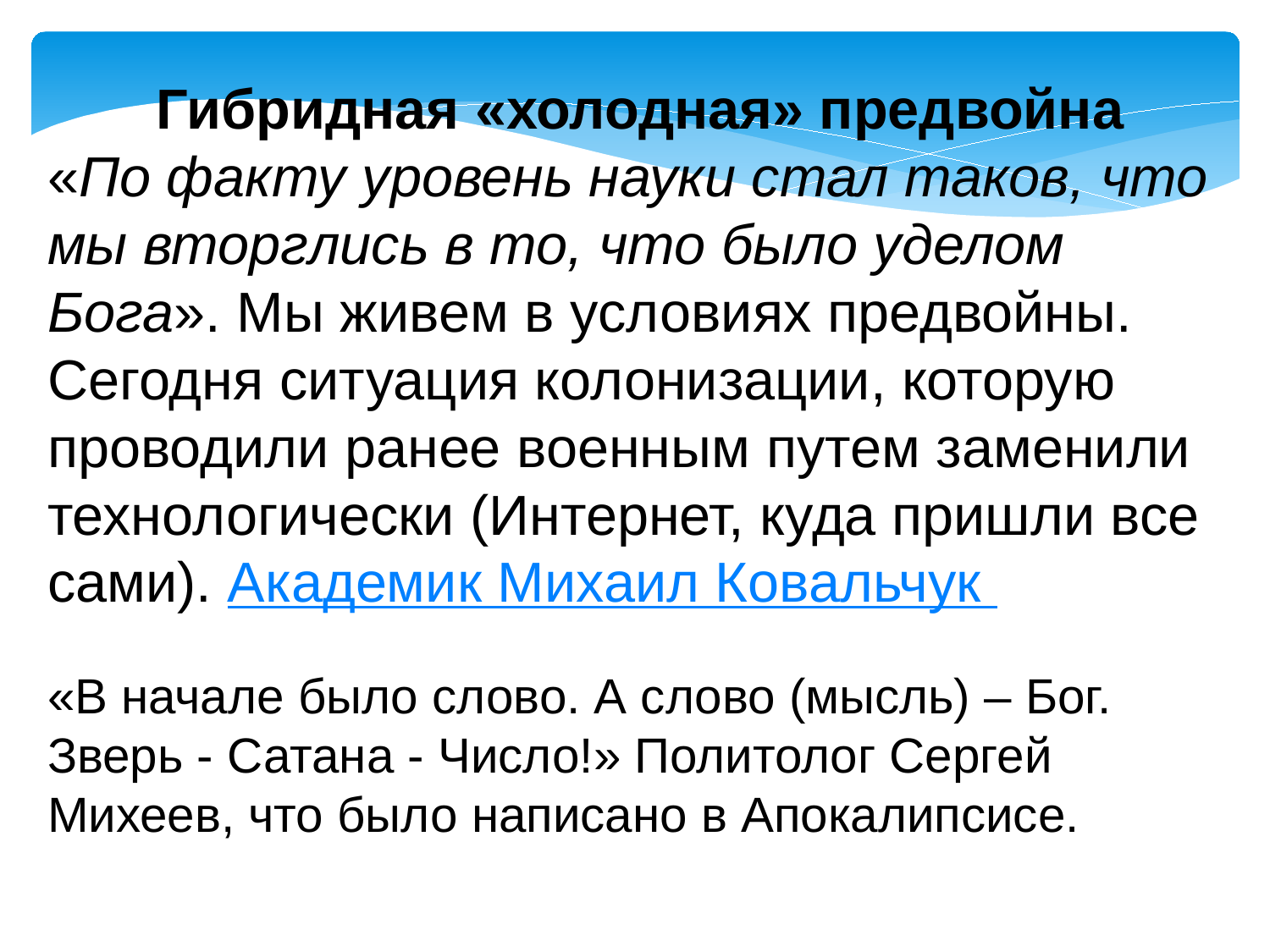

Гибридная «холодная» предвойна
«По факту уровень науки стал таков, что мы вторглись в то, что было уделом Бога». Мы живем в условиях предвойны. Сегодня ситуация колонизации, которую проводили ранее военным путем заменили технологически (Интернет, куда пришли все сами). Академик Михаил Ковальчук

«В начале было слово. А слово (мысль) – Бог. Зверь - Сатана - Число!» Политолог Сергей Михеев, что было написано в Апокалипсисе.